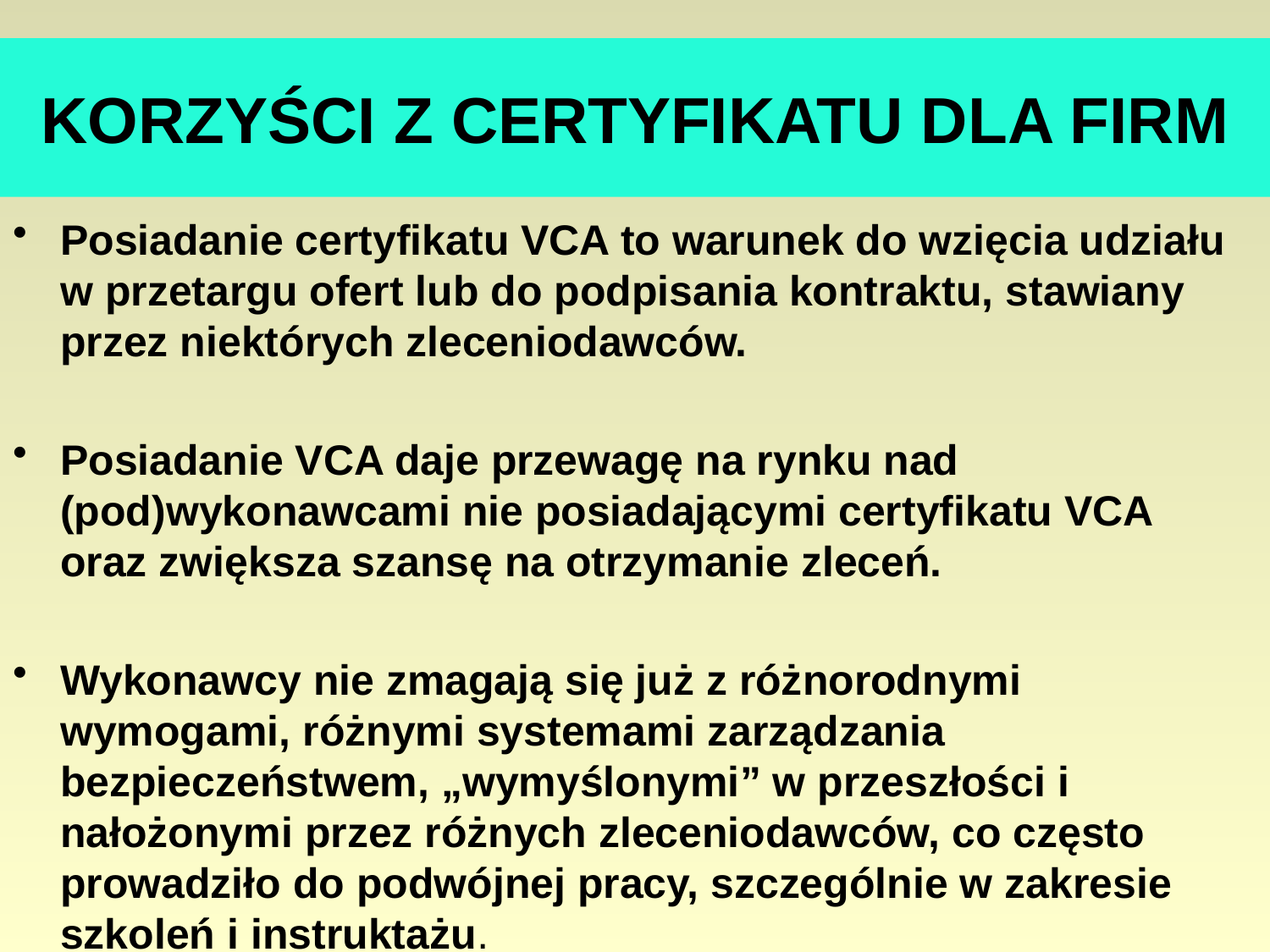

# KORZYŚCI Z CERTYFIKATU DLA FIRM
Posiadanie certyfikatu VCA to warunek do wzięcia udziału w przetargu ofert lub do podpisania kontraktu, stawiany przez niektórych zleceniodawców.

Posiadanie VCA daje przewagę na rynku nad (pod)wykonawcami nie posiadającymi certyfikatu VCA oraz zwiększa szansę na otrzymanie zleceń.

Wykonawcy nie zmagają się już z różnorodnymi wymogami, różnymi systemami zarządzania bezpieczeństwem, „wymyślonymi” w przeszłości i nałożonymi przez różnych zleceniodawców, co często prowadziło do podwójnej pracy, szczególnie w zakresie szkoleń i instruktażu.